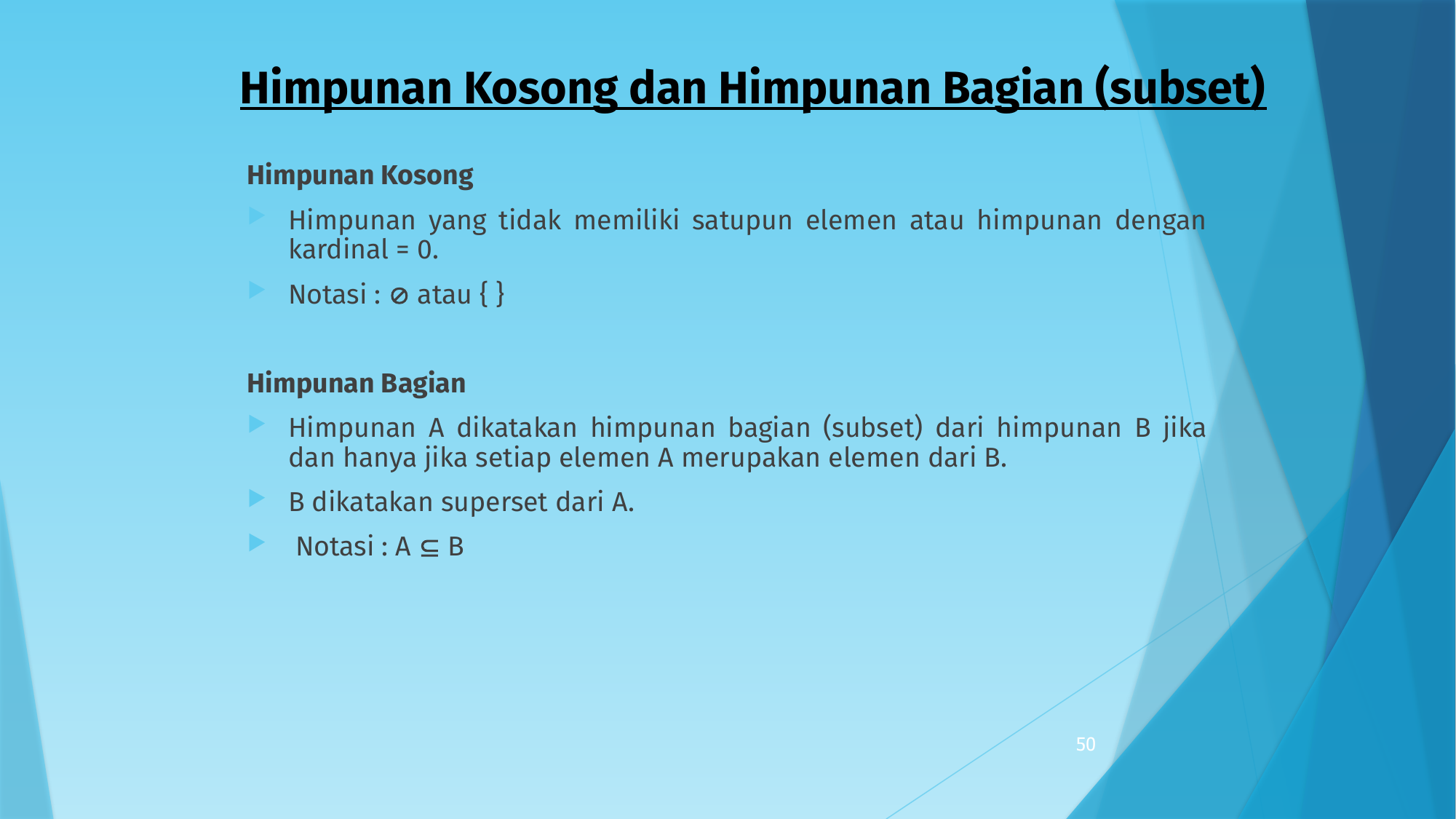

# Himpunan Kosong dan Himpunan Bagian (subset)
Himpunan Kosong
Himpunan yang tidak memiliki satupun elemen atau himpunan dengan kardinal = 0.
Notasi : ∅ atau { }

Himpunan Bagian
Himpunan A dikatakan himpunan bagian (subset) dari himpunan B jika dan hanya jika setiap elemen A merupakan elemen dari B.
B dikatakan superset dari A.
 Notasi : A ⊆ B

50